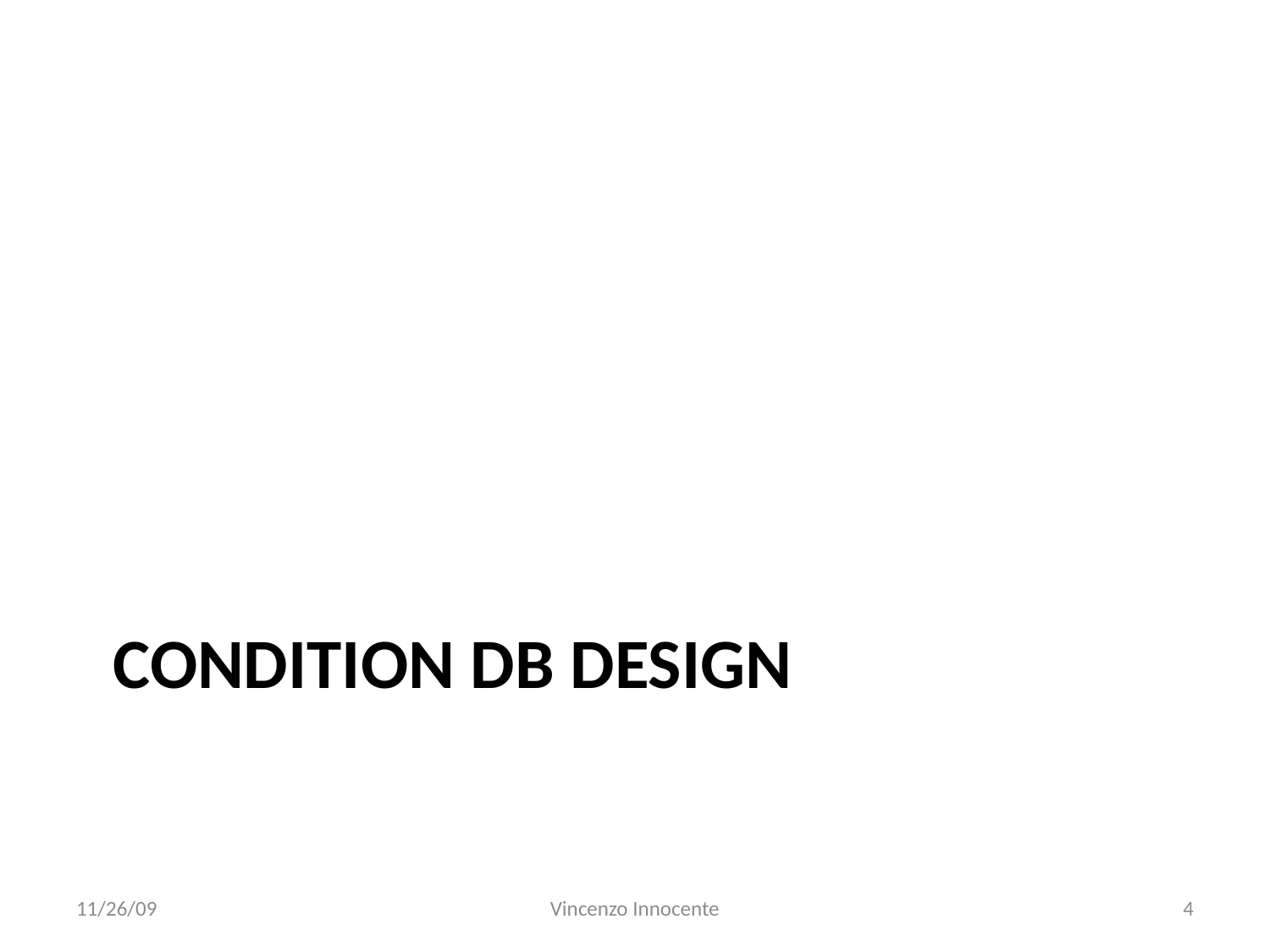

# Condition DB Design
11/26/09
Vincenzo Innocente
4